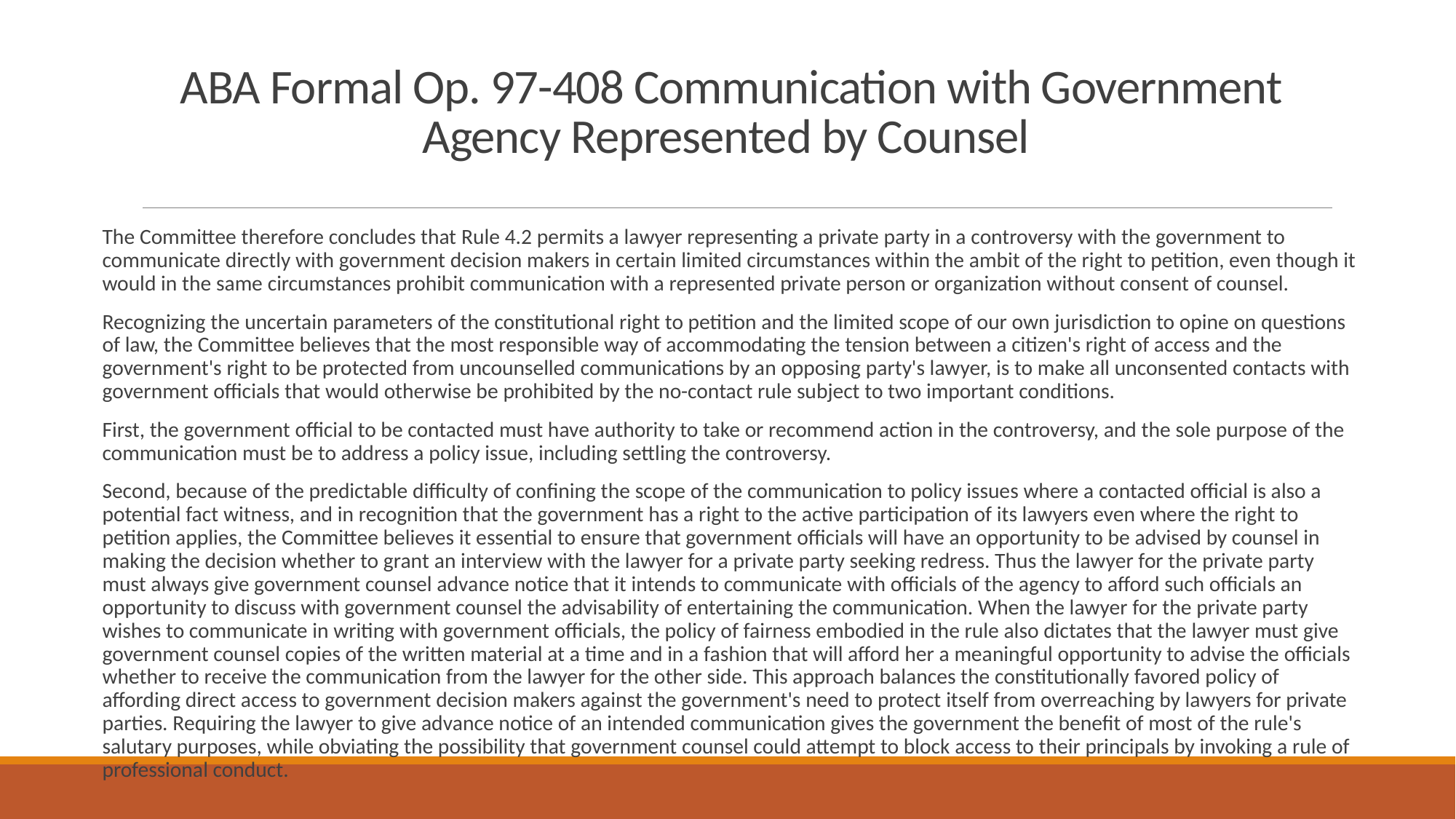

# ABA Formal Op. 97-408 Communication with Government Agency Represented by Counsel
The Committee therefore concludes that Rule 4.2 permits a lawyer representing a private party in a controversy with the government to communicate directly with government decision makers in certain limited circumstances within the ambit of the right to petition, even though it would in the same circumstances prohibit communication with a represented private person or organization without consent of counsel.
Recognizing the uncertain parameters of the constitutional right to petition and the limited scope of our own jurisdiction to opine on questions of law, the Committee believes that the most responsible way of accommodating the tension between a citizen's right of access and the government's right to be protected from uncounselled communications by an opposing party's lawyer, is to make all unconsented contacts with government officials that would otherwise be prohibited by the no-contact rule subject to two important conditions.
First, the government official to be contacted must have authority to take or recommend action in the controversy, and the sole purpose of the communication must be to address a policy issue, including settling the controversy.
Second, because of the predictable difficulty of confining the scope of the communication to policy issues where a contacted official is also a potential fact witness, and in recognition that the government has a right to the active participation of its lawyers even where the right to petition applies, the Committee believes it essential to ensure that government officials will have an opportunity to be advised by counsel in making the decision whether to grant an interview with the lawyer for a private party seeking redress. Thus the lawyer for the private party must always give government counsel advance notice that it intends to communicate with officials of the agency to afford such officials an opportunity to discuss with government counsel the advisability of entertaining the communication. When the lawyer for the private party wishes to communicate in writing with government officials, the policy of fairness embodied in the rule also dictates that the lawyer must give government counsel copies of the written material at a time and in a fashion that will afford her a meaningful opportunity to advise the officials whether to receive the communication from the lawyer for the other side. This approach balances the constitutionally favored policy of affording direct access to government decision makers against the government's need to protect itself from overreaching by lawyers for private parties. Requiring the lawyer to give advance notice of an intended communication gives the government the benefit of most of the rule's salutary purposes, while obviating the possibility that government counsel could attempt to block access to their principals by invoking a rule of professional conduct.